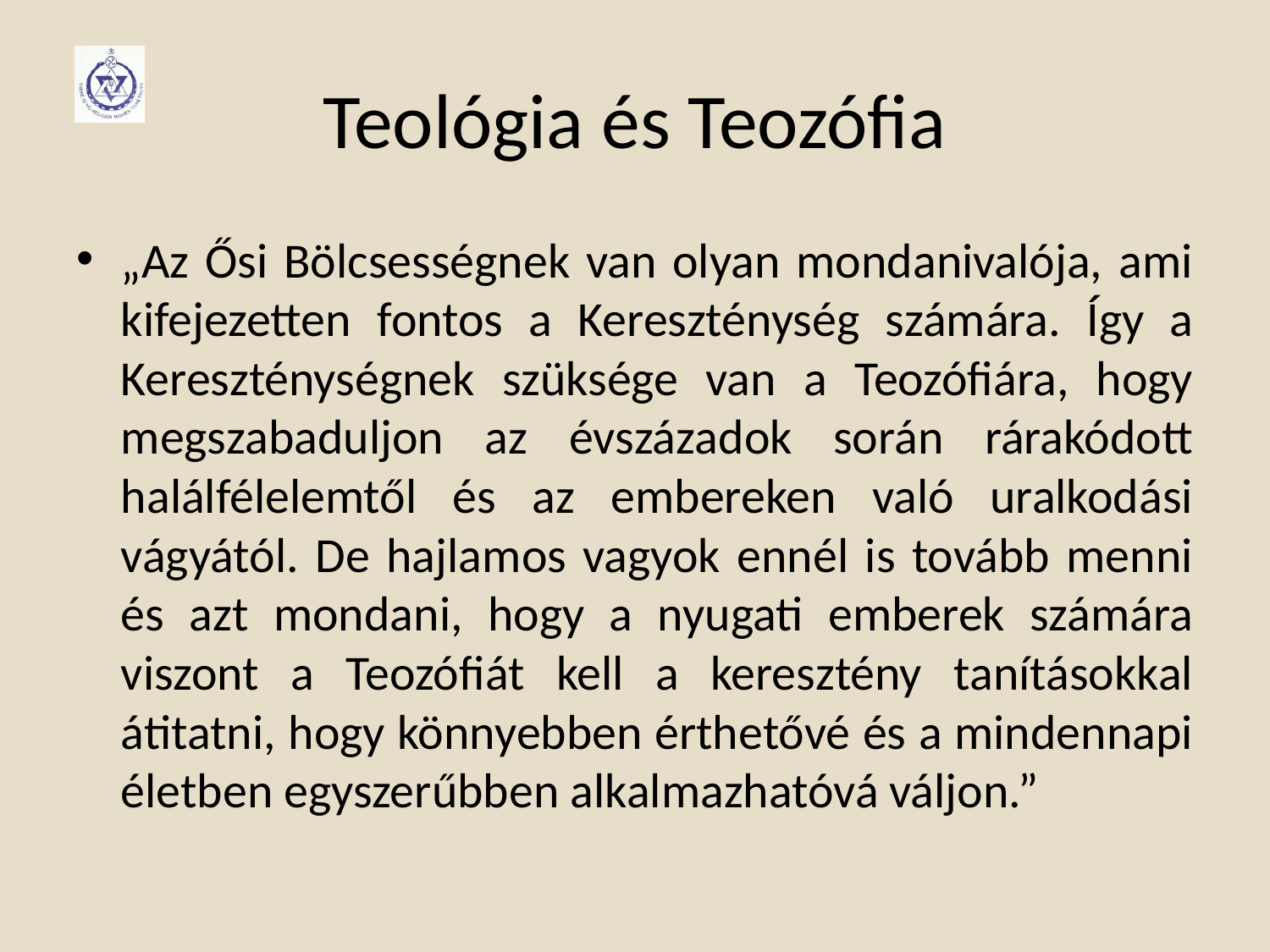

# Teológia és Teozófia
„Az Ősi Bölcsességnek van olyan mondanivalója, ami kifejezetten fontos a Kereszténység számára. Így a Kereszténységnek szüksége van a Teozófiára, hogy megszabaduljon az évszázadok során rárakódott halálfélelemtől és az embereken való uralkodási vágyától. De hajlamos vagyok ennél is tovább menni és azt mondani, hogy a nyugati emberek számára viszont a Teozófiát kell a keresztény tanításokkal átitatni, hogy könnyebben érthetővé és a mindennapi életben egyszerűbben alkalmazhatóvá váljon.”